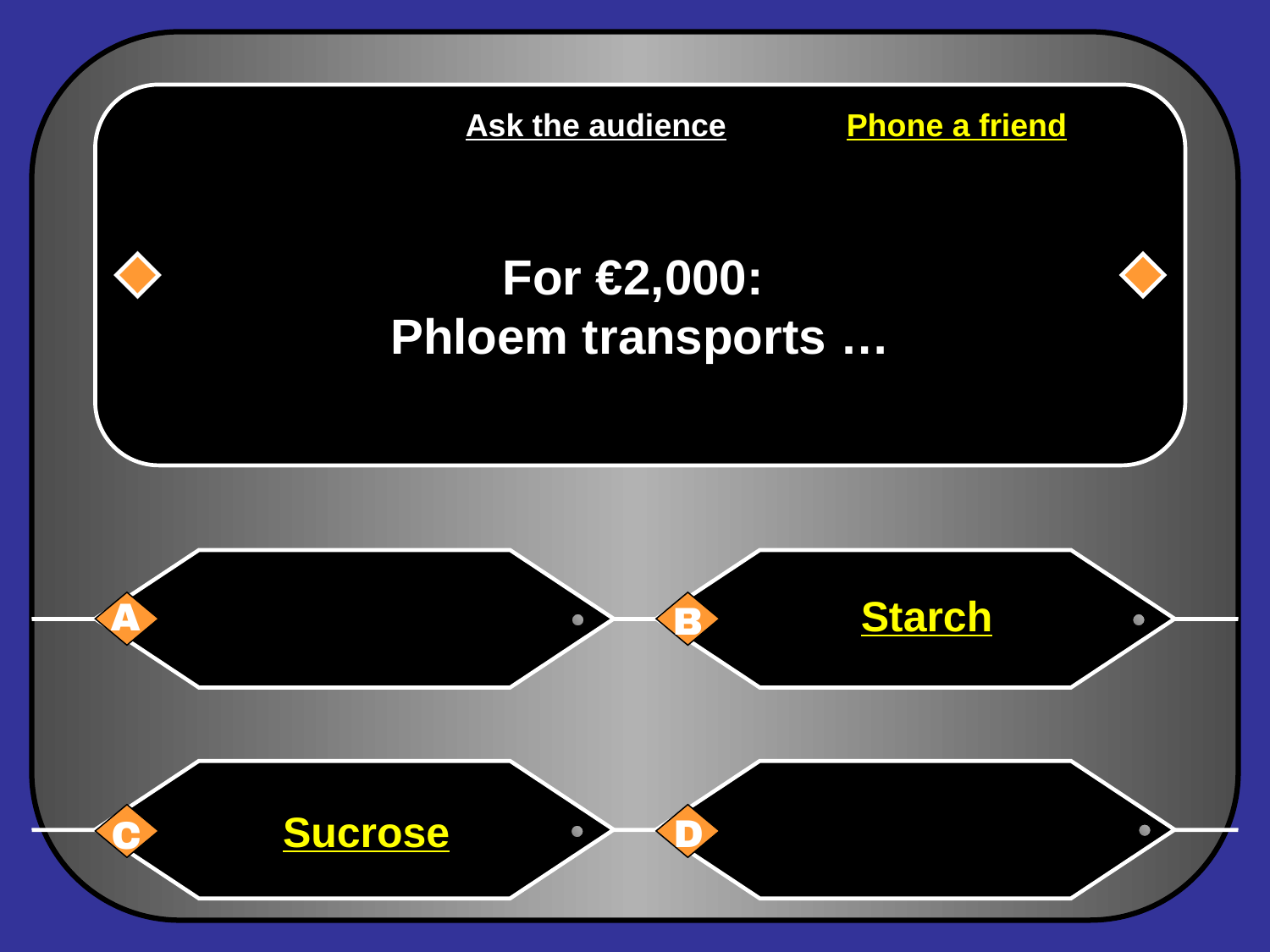

For €2,000:
Phloem transports …

		Ask the audience	Phone a friend

Starch

A
B

Sucrose

D
C